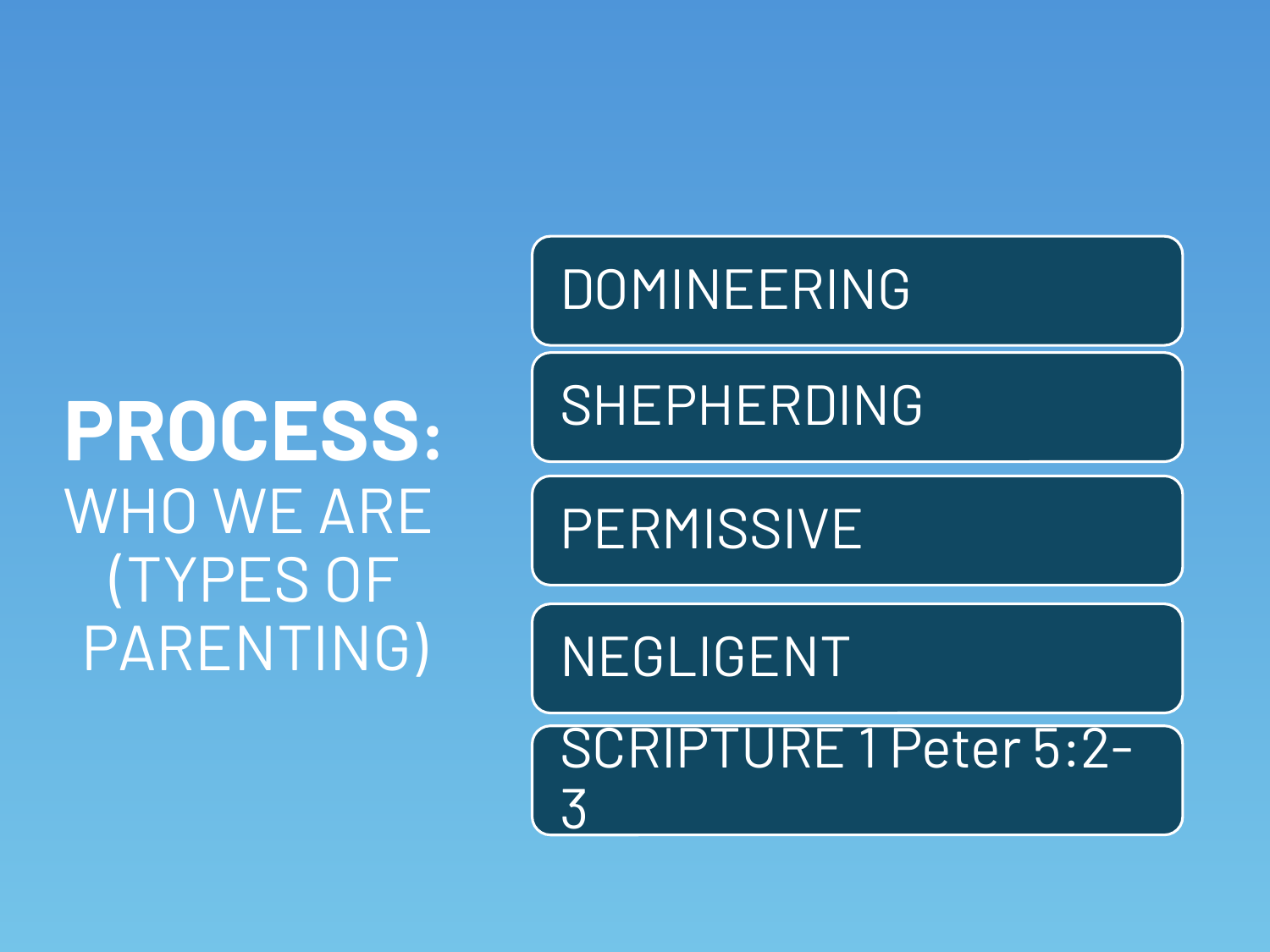

# PROCESS: WHO WE ARE (TYPES OF PARENTING)
DOMINEERING
SHEPHERDING
PERMISSIVE
NEGLIGENT
SCRIPTURE 1 Peter 5:2-3